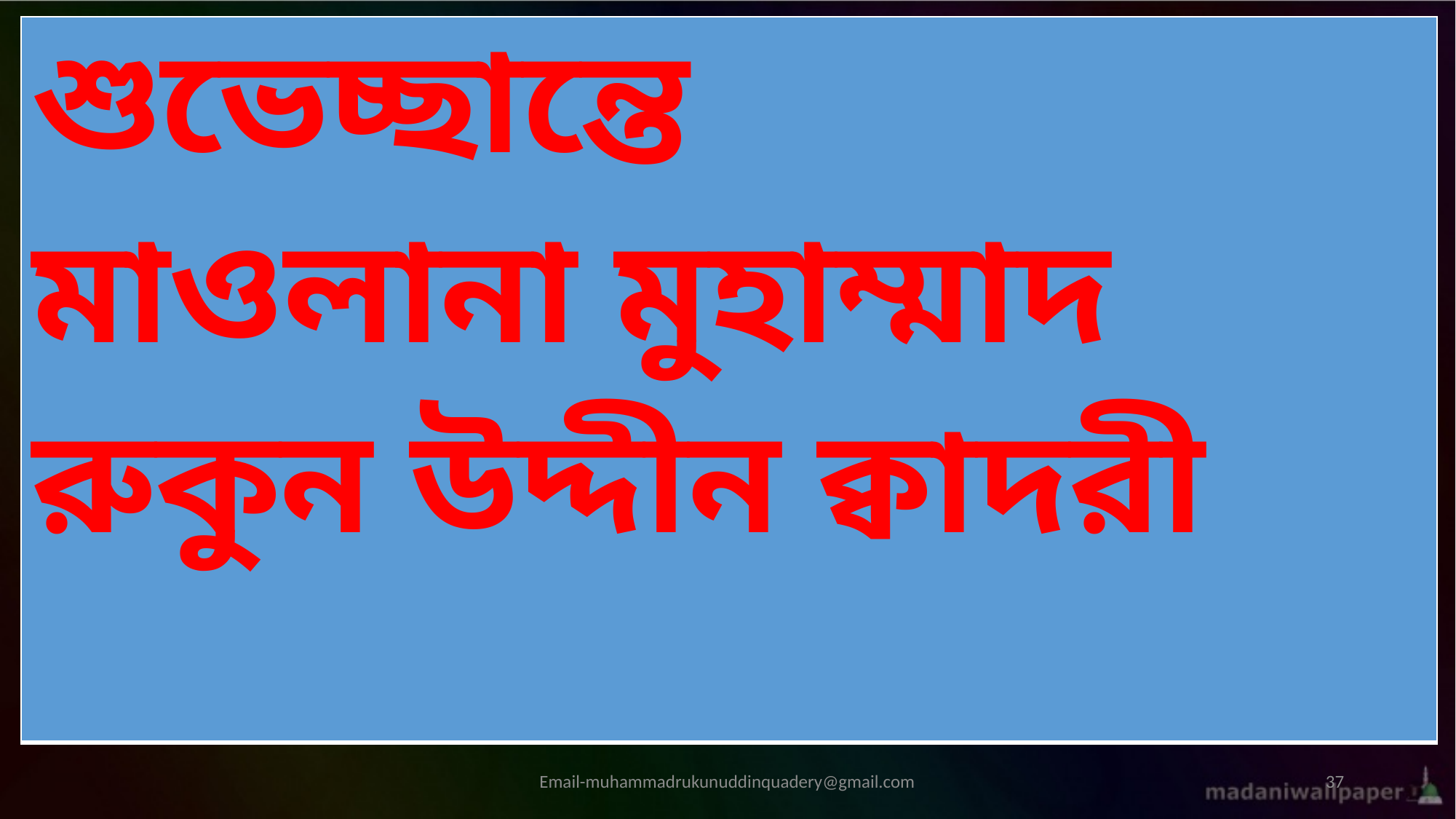

| শুভেচ্ছান্তে মাওলানা মুহাম্মাদ রুকুন উদ্দীন ক্বাদরী |
| --- |
Email-muhammadrukunuddinquadery@gmail.com
37